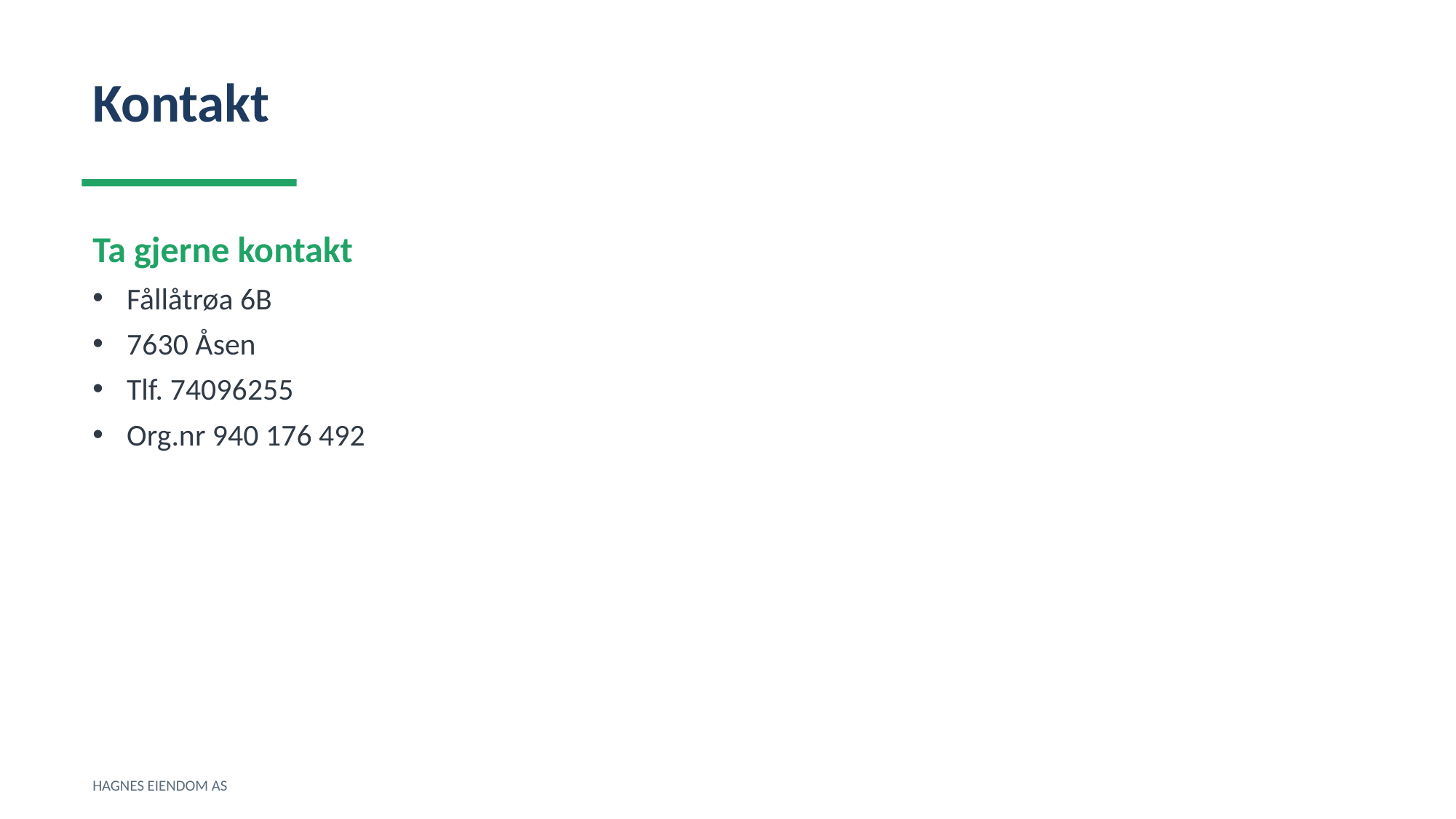

Kontakt

Ta gjerne kontakt
Fållåtrøa 6B
7630 Åsen
Tlf. 74096255
Org.nr 940 176 492
HAGNES EIENDOM AS